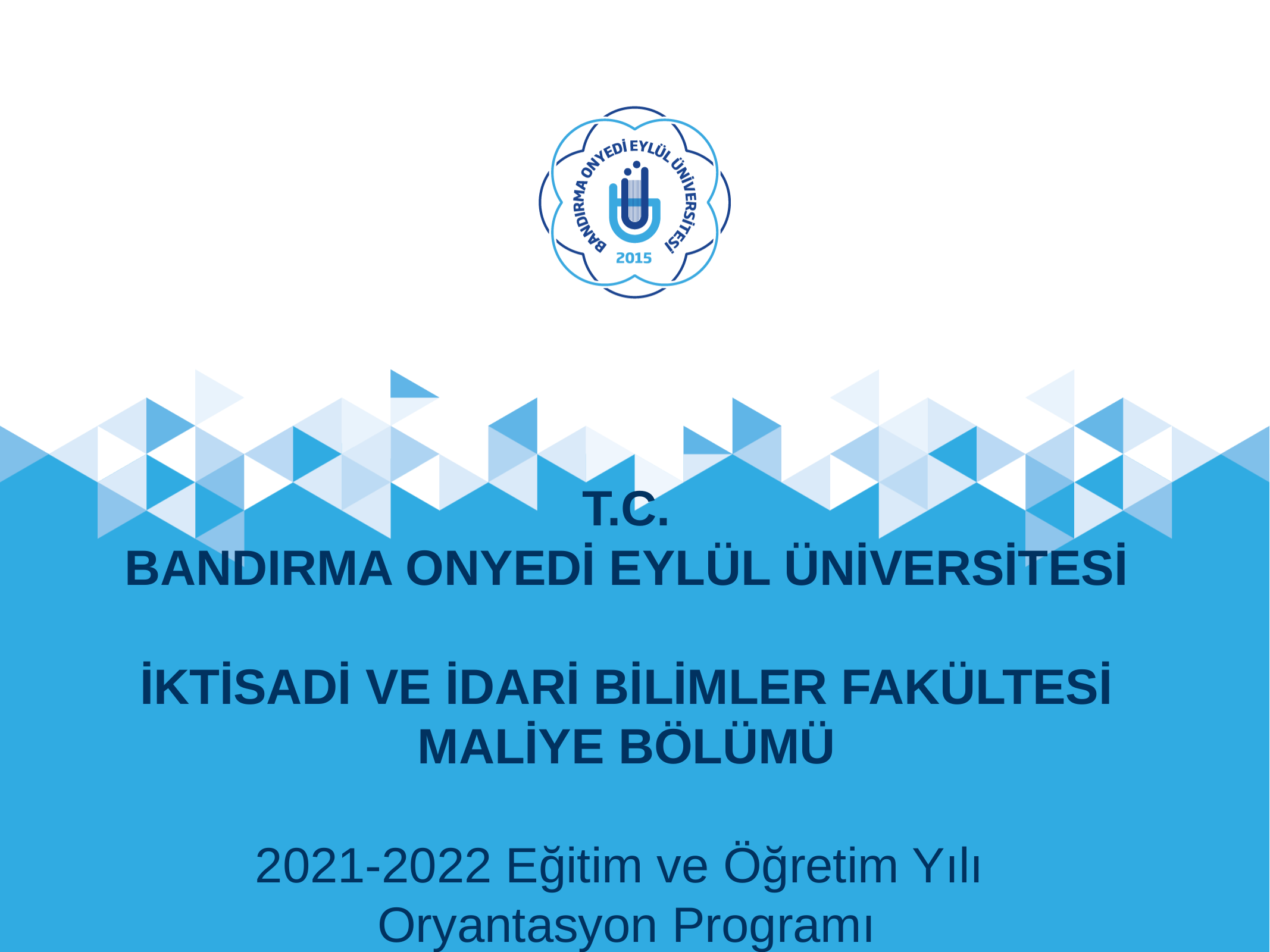

T.C.
BANDIRMA ONYEDİ EYLÜL ÜNİVERSİTESİ

İKTİSADİ VE İDARİ BİLİMLER FAKÜLTESİ
MALİYE BÖLÜMÜ

2021-2022 Eğitim ve Öğretim Yılı
Oryantasyon Programı